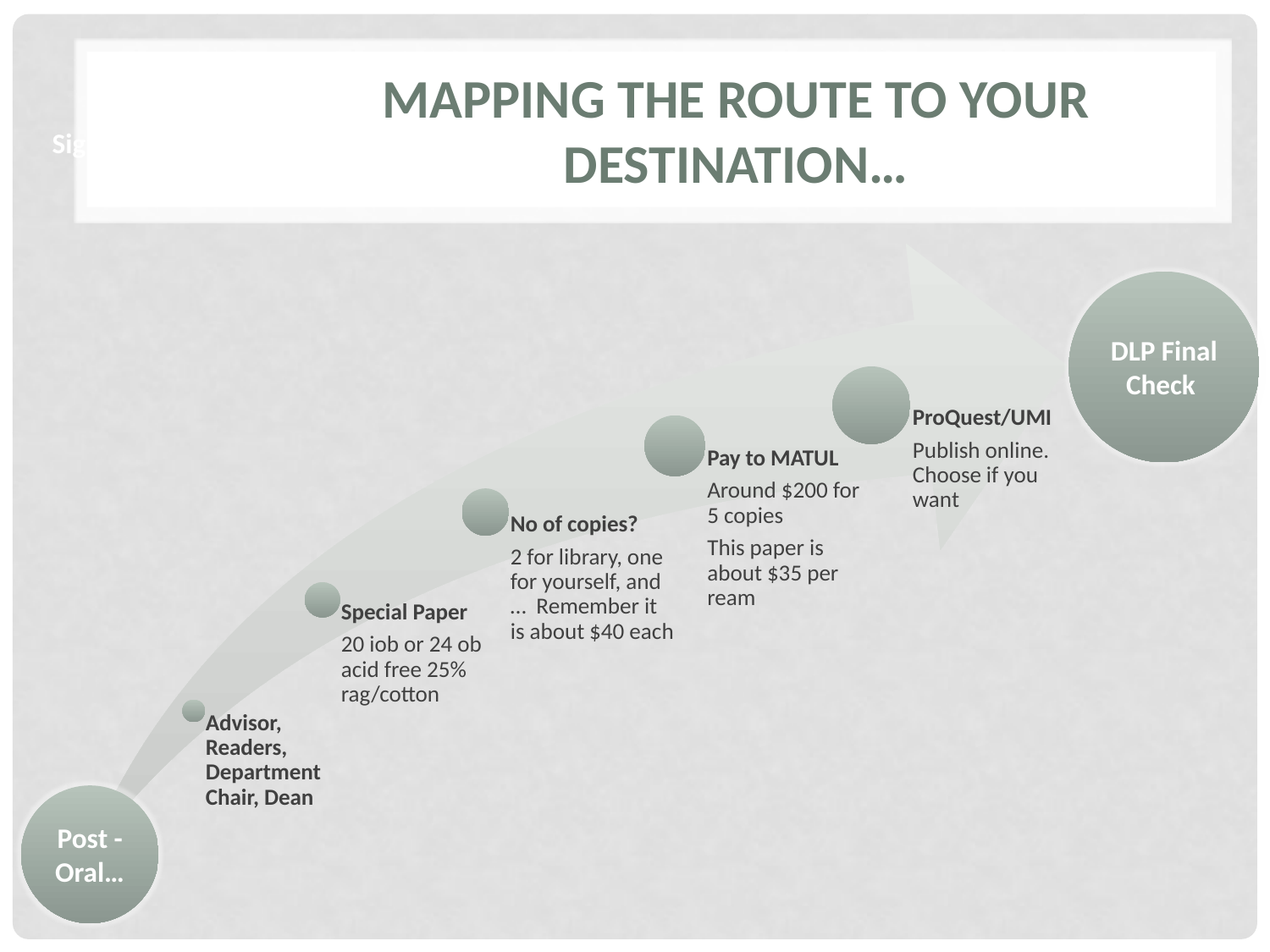

Signature Pages
# Mapping the Route to Your Destination…
Advisor, Readers, Department Chair, Dean
Special Paper
20 iob or 24 ob acid free 25% rag/cotton
No of copies?
2 for library, one for yourself, and …  Remember it is about $40 each
Pay to MATUL
Around $200 for 5 copies
This paper is about $35 per ream
ProQuest/UMI
Publish online.  Choose if you want
DLP Final Check
Post - Oral…